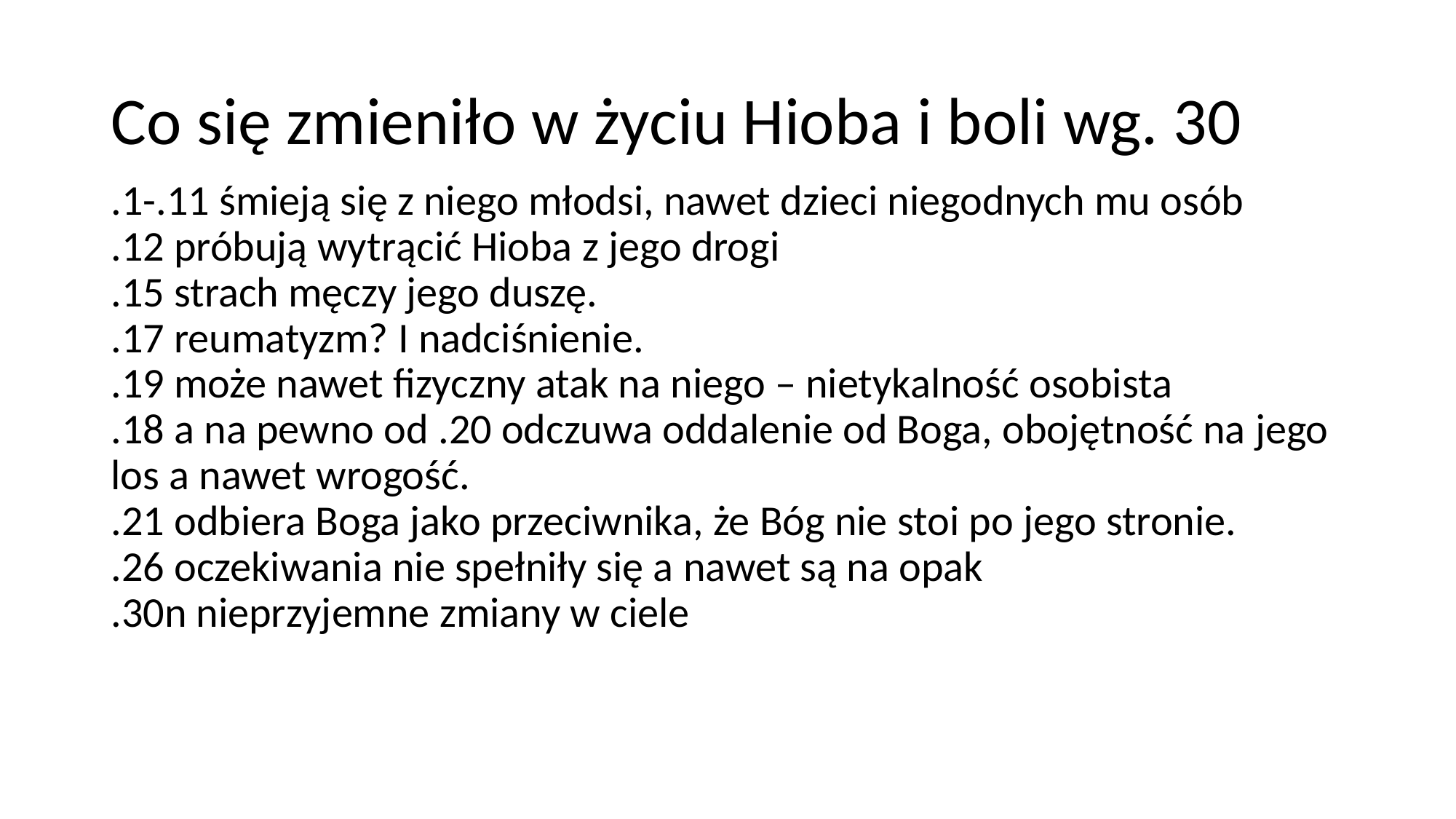

# Co się zmieniło w życiu Hioba i boli wg. 30
.1-.11 śmieją się z niego młodsi, nawet dzieci niegodnych mu osób
.12 próbują wytrącić Hioba z jego drogi
.15 strach męczy jego duszę.
.17 reumatyzm? I nadciśnienie.
.19 może nawet fizyczny atak na niego – nietykalność osobista
.18 a na pewno od .20 odczuwa oddalenie od Boga, obojętność na jego los a nawet wrogość.
.21 odbiera Boga jako przeciwnika, że Bóg nie stoi po jego stronie.
.26 oczekiwania nie spełniły się a nawet są na opak
.30n nieprzyjemne zmiany w ciele